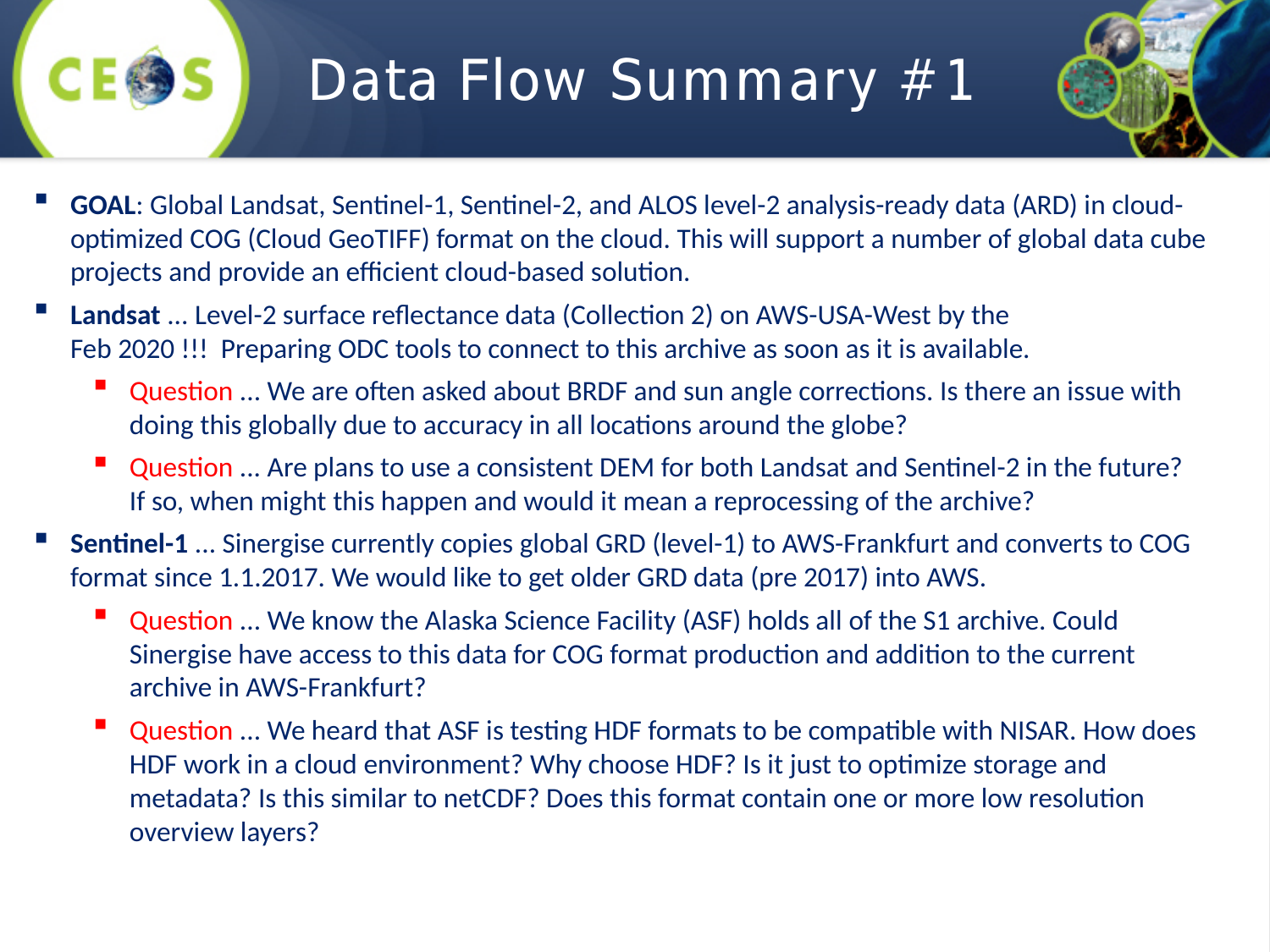

# Data Flow Summary #1
GOAL: Global Landsat, Sentinel-1, Sentinel-2, and ALOS level-2 analysis-ready data (ARD) in cloud-optimized COG (Cloud GeoTIFF) format on the cloud. This will support a number of global data cube projects and provide an efficient cloud-based solution.
Landsat ... Level-2 surface reflectance data (Collection 2) on AWS-USA-West by the
Feb 2020 !!!  Preparing ODC tools to connect to this archive as soon as it is available.
Question ... We are often asked about BRDF and sun angle corrections. Is there an issue with doing this globally due to accuracy in all locations around the globe?
Question ... Are plans to use a consistent DEM for both Landsat and Sentinel-2 in the future?
If so, when might this happen and would it mean a reprocessing of the archive?
Sentinel-1 ... Sinergise currently copies global GRD (level-1) to AWS-Frankfurt and converts to COG format since 1.1.2017. We would like to get older GRD data (pre 2017) into AWS.
Question ... We know the Alaska Science Facility (ASF) holds all of the S1 archive. Could Sinergise have access to this data for COG format production and addition to the current archive in AWS-Frankfurt?
Question ... We heard that ASF is testing HDF formats to be compatible with NISAR. How does HDF work in a cloud environment? Why choose HDF? Is it just to optimize storage and metadata? Is this similar to netCDF? Does this format contain one or more low resolution overview layers?